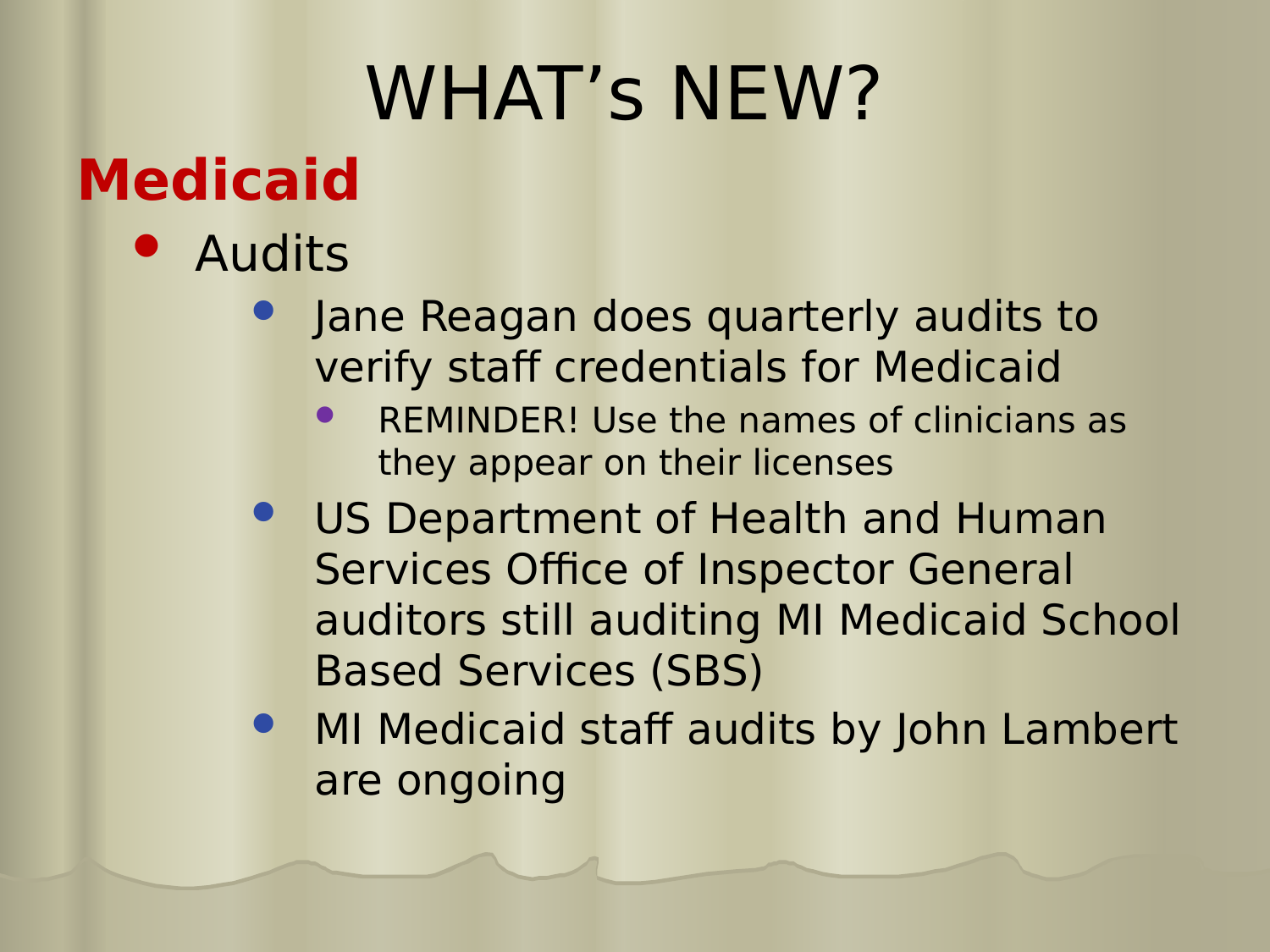

# WHAT’s NEW?
Medicaid
Audits
Jane Reagan does quarterly audits to verify staff credentials for Medicaid
REMINDER! Use the names of clinicians as they appear on their licenses
US Department of Health and Human Services Office of Inspector General auditors still auditing MI Medicaid School Based Services (SBS)
MI Medicaid staff audits by John Lambert are ongoing